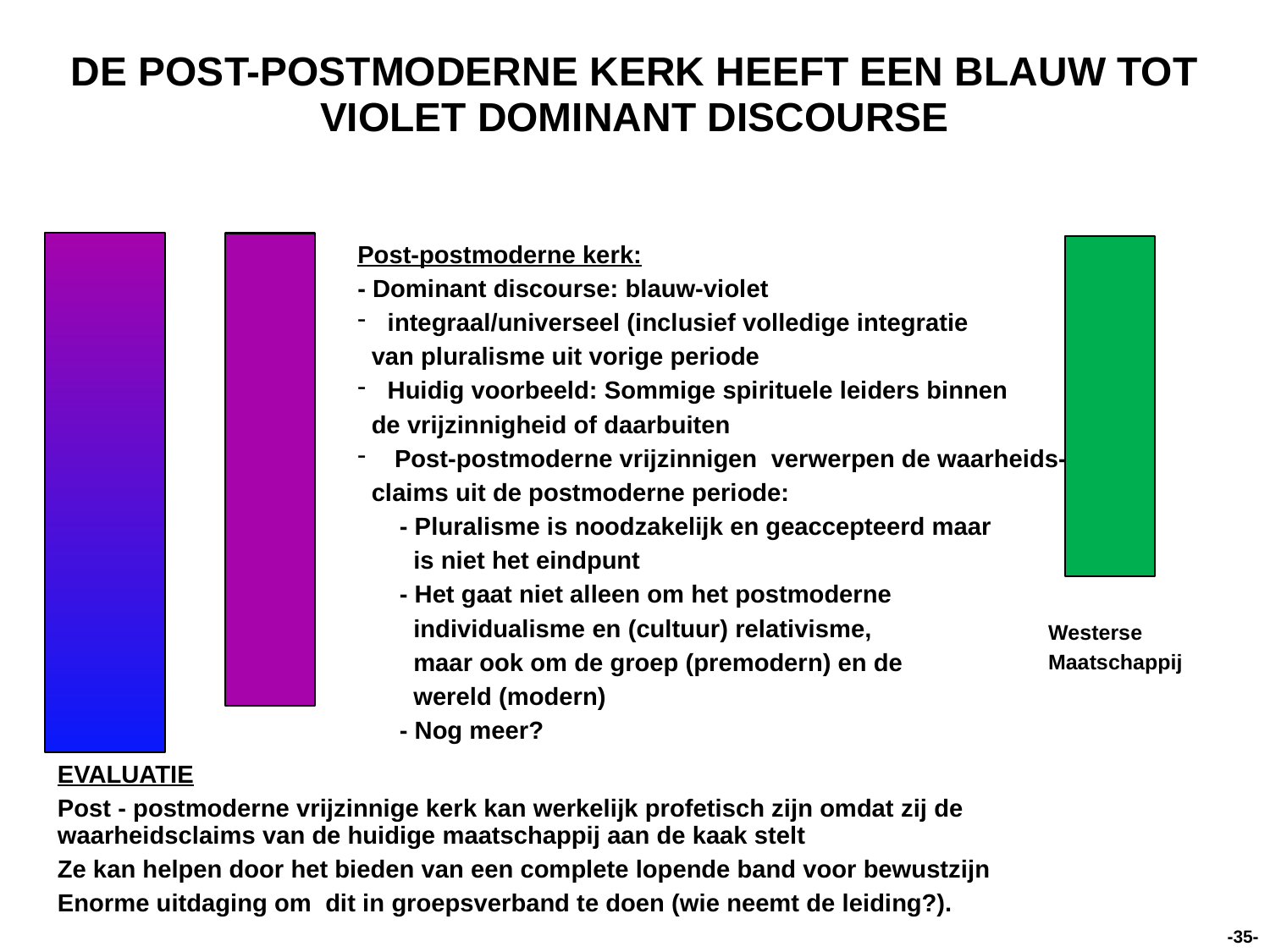

DE POST-POSTMODERNE KERK HEEFT EEN BLAUW TOT VIOLET DOMINANT DISCOURSE

Post-postmoderne kerk:
- Dominant discourse: blauw-violet
integraal/universeel (inclusief volledige integratie
  van pluralisme uit vorige periode
Huidig voorbeeld: Sommige spirituele leiders binnen
  de vrijzinnigheid of daarbuiten
 Post-postmoderne vrijzinnigen  verwerpen de waarheids-
  claims uit de postmoderne periode:
      - Pluralisme is noodzakelijk en geaccepteerd maar
        is niet het eindpunt
      - Het gaat niet alleen om het postmoderne
        individualisme en (cultuur) relativisme,
        maar ook om de groep (premodern) en de
        wereld (modern)
      - Nog meer?

Westerse
Maatschappij
EVALUATIE
Post - postmoderne vrijzinnige kerk kan werkelijk profetisch zijn omdat zij de waarheidsclaims van de huidige maatschappij aan de kaak stelt
Ze kan helpen door het bieden van een complete lopende band voor bewustzijn
Enorme uitdaging om  dit in groepsverband te doen (wie neemt de leiding?).